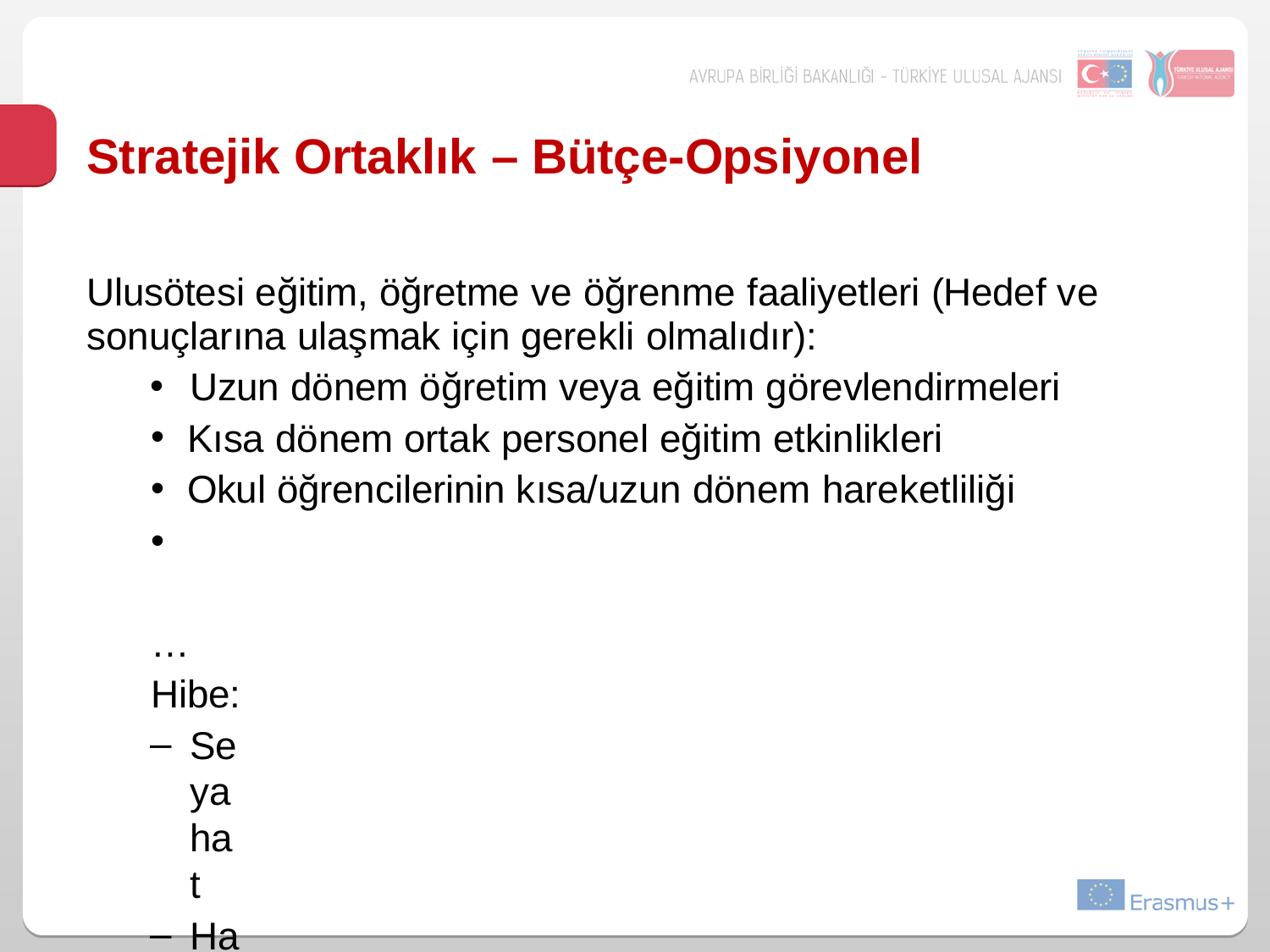

# Stratejik Ortaklık – Bütçe-Opsiyonel
Ulusötesi eğitim, öğretme ve öğrenme faaliyetleri (Hedef ve
sonuçlarına ulaşmak için gerekli olmalıdır):
Uzun dönem öğretim veya eğitim görevlendirmeleri
Kısa dönem ortak personel eğitim etkinlikleri
Okul öğrencilerinin kısa/uzun dönem hareketliliği
•	… Hibe:
Seyahat
Harcırah
Dil Desteği